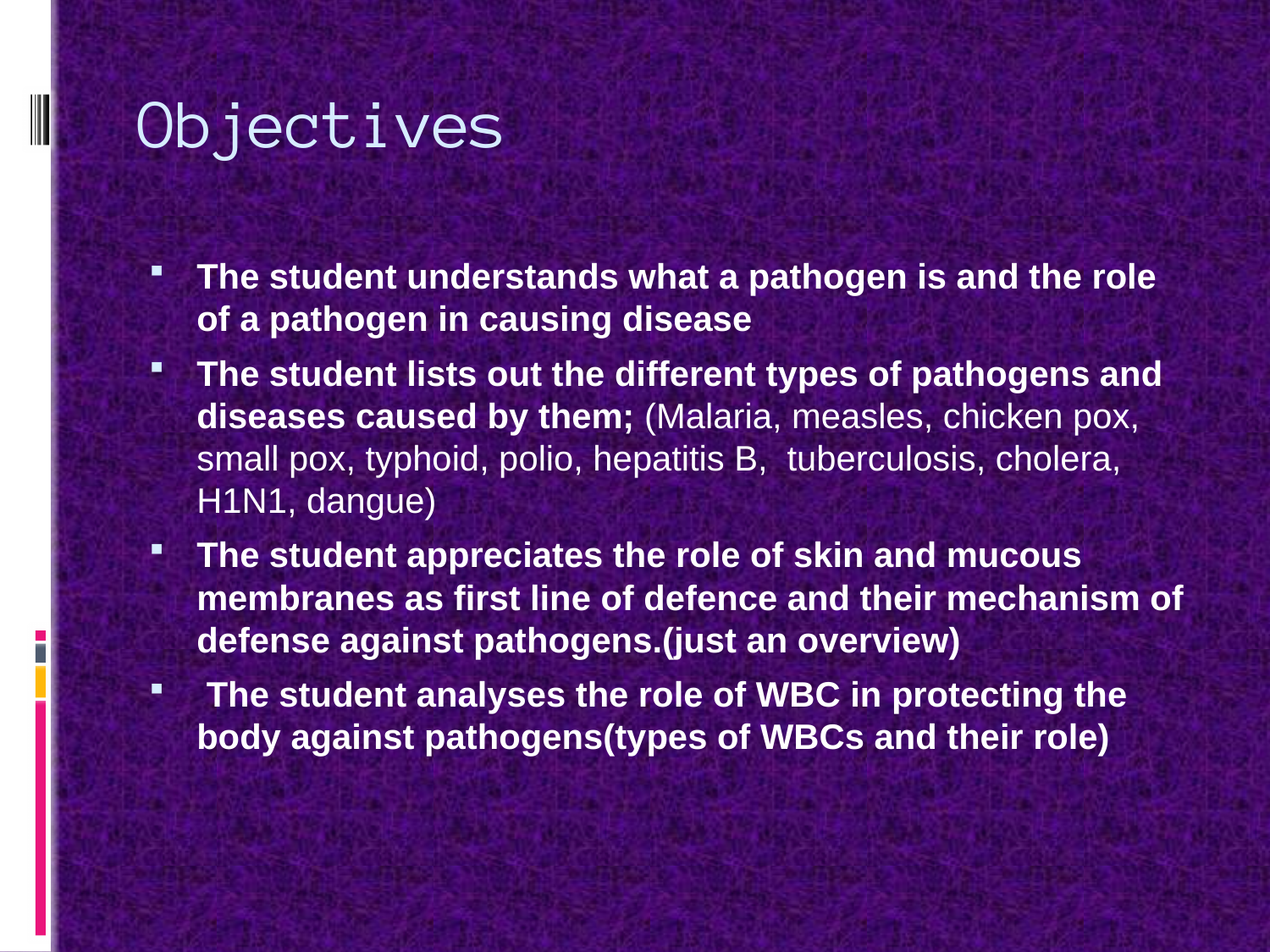

# Objectives
The student understands what a pathogen is and the role of a pathogen in causing disease
The student lists out the different types of pathogens and diseases caused by them; (Malaria, measles, chicken pox, small pox, typhoid, polio, hepatitis B,  tuberculosis, cholera, H1N1, dangue)
The student appreciates the role of skin and mucous membranes as first line of defence and their mechanism of defense against pathogens.(just an overview)
 The student analyses the role of WBC in protecting the body against pathogens(types of WBCs and their role)